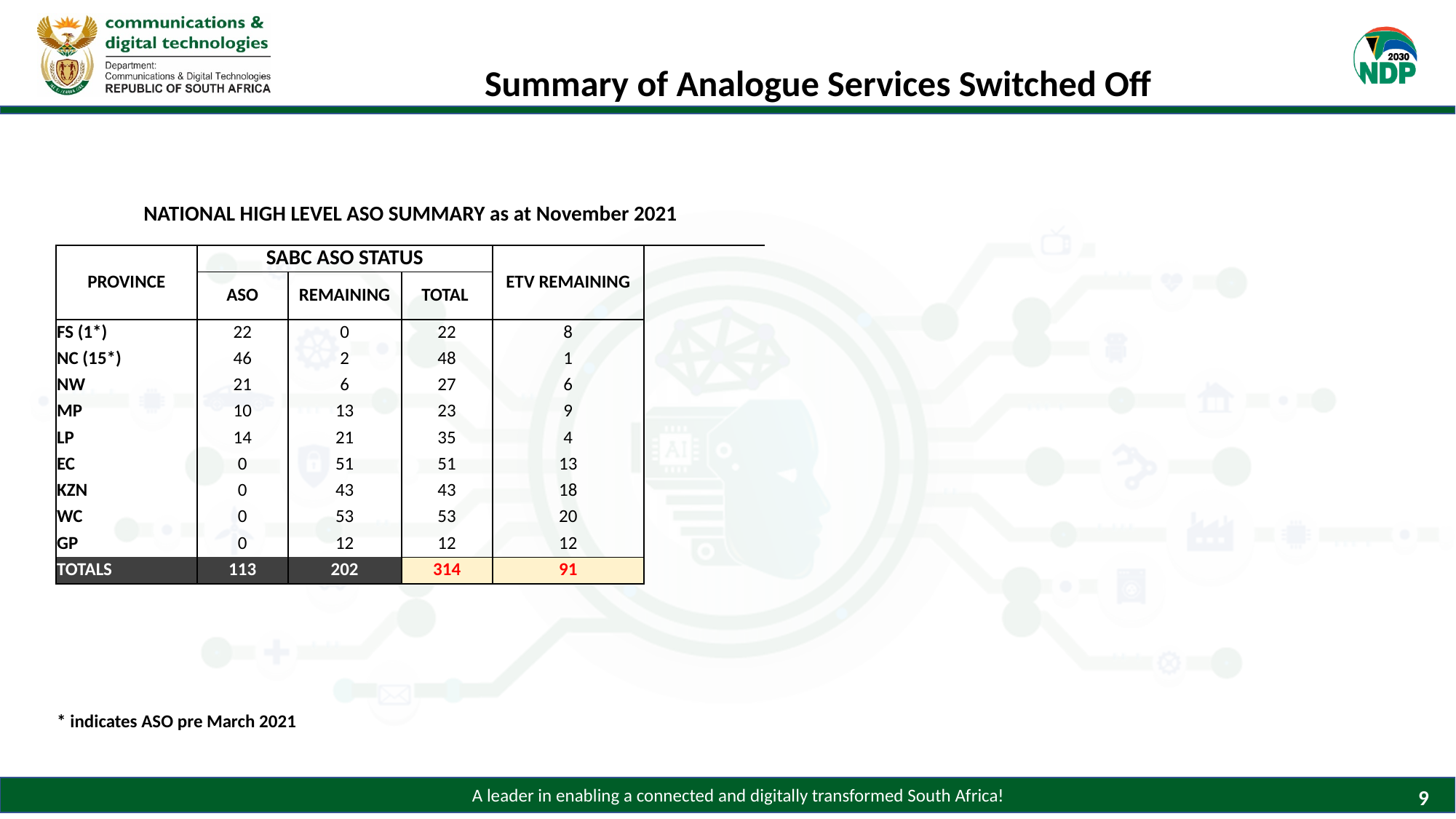

# Summary of Analogue Services Switched Off

|  |  |  |  |  |  |  |
| --- | --- | --- | --- | --- | --- | --- |
|  | NATIONAL HIGH LEVEL ASO SUMMARY as at November 2021 |  |  |  |  |  |
|  | PROVINCE | SABC ASO STATUS |  |  | ETV REMAINING |  |
|  |  | ASO | REMAINING | TOTAL |  |  |
|  | FS (1\*) | 22 | 0 | 22 | 8 |  |
|  | NC (15\*) | 46 | 2 | 48 | 1 |  |
|  | NW | 21 | 6 | 27 | 6 |  |
|  | MP | 10 | 13 | 23 | 9 |  |
|  | LP | 14 | 21 | 35 | 4 |  |
|  | EC | 0 | 51 | 51 | 13 |  |
|  | KZN | 0 | 43 | 43 | 18 |  |
|  | WC | 0 | 53 | 53 | 20 |  |
|  | GP | 0 | 12 | 12 | 12 |  |
|  | TOTALS | 113 | 202 | 314 | 91 |  |
|  |  |  |  |  |  |  |
|  | \* indicates ASO pre March 2021 |  |  |  |  |  |